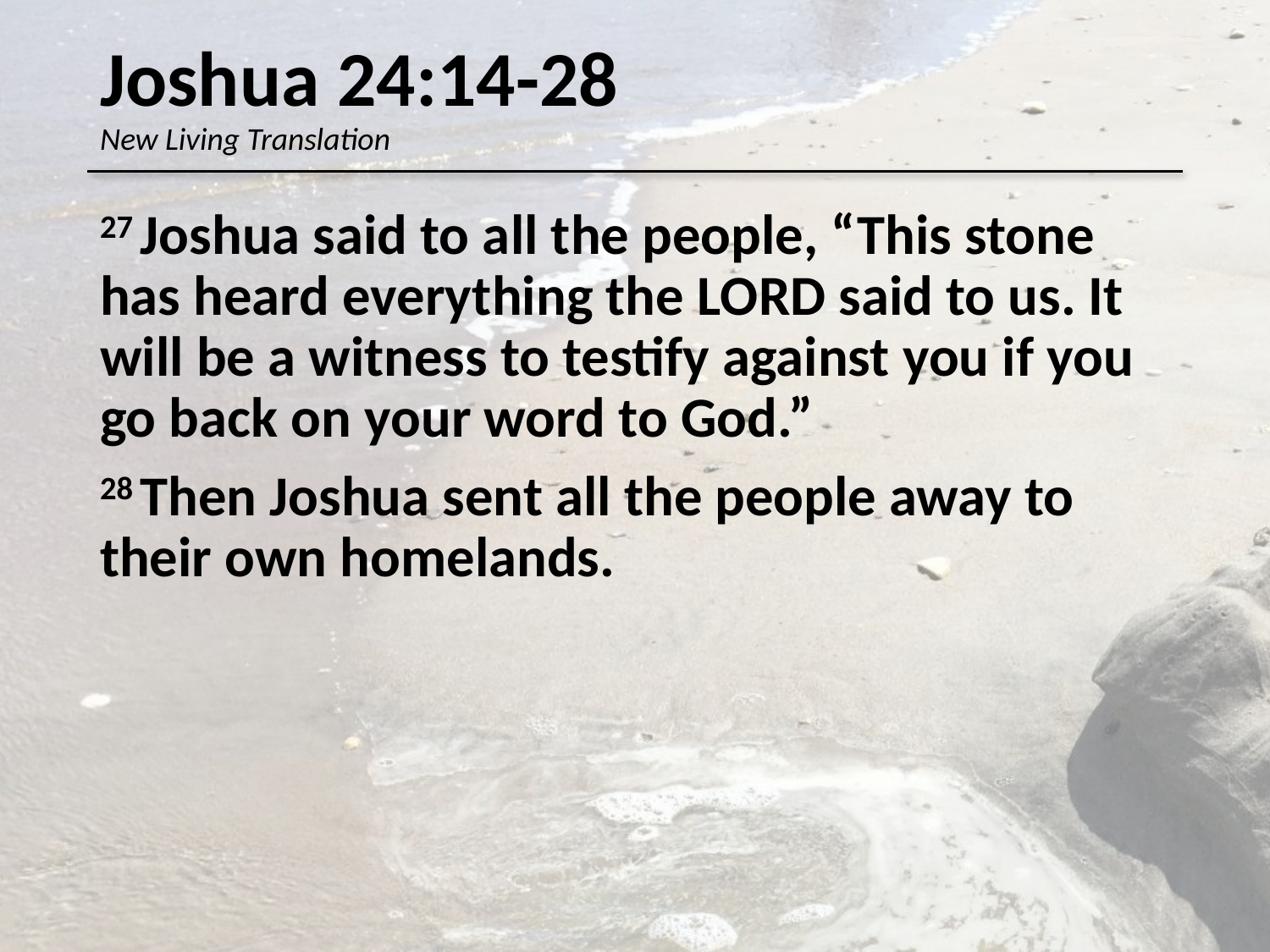

# Joshua 24:14-28 New Living Translation
27 Joshua said to all the people, “This stone has heard everything the Lord said to us. It will be a witness to testify against you if you go back on your word to God.”
28 Then Joshua sent all the people away to their own homelands.